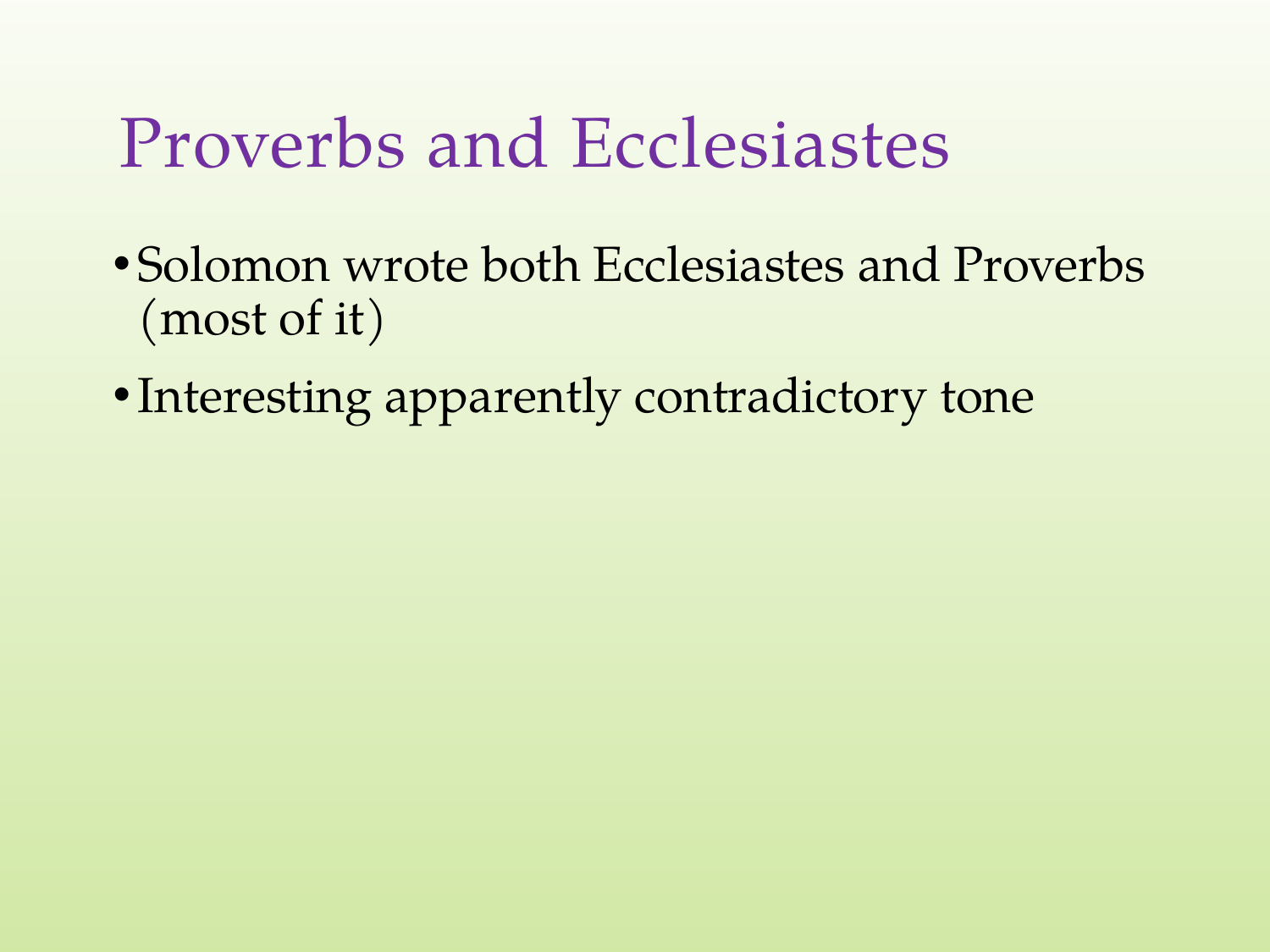

# Proverbs and Ecclesiastes
Solomon wrote both Ecclesiastes and Proverbs (most of it)
Interesting apparently contradictory tone